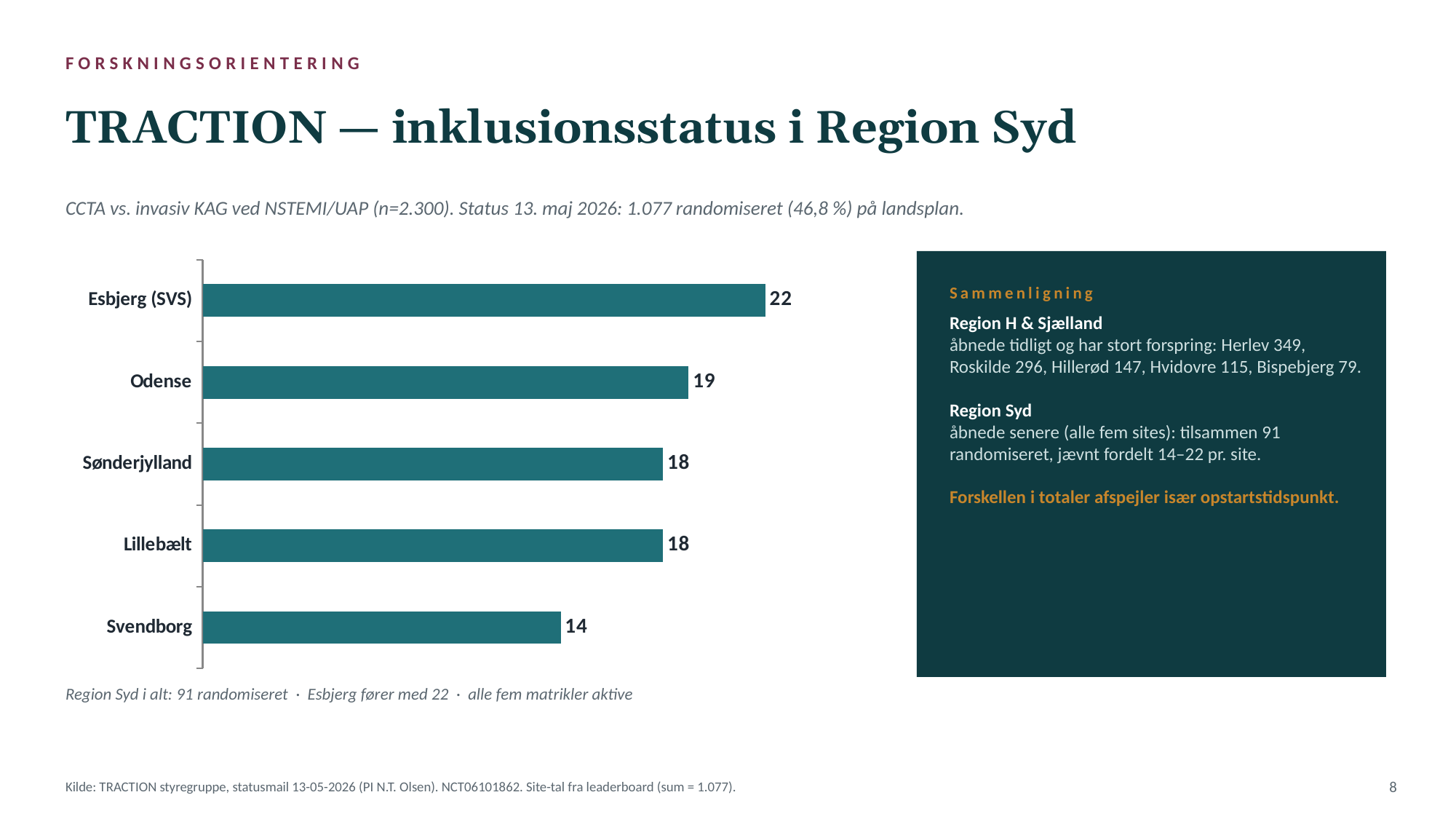

FORSKNINGSORIENTERING
TRACTION — inklusionsstatus i Region Syd
CCTA vs. invasiv KAG ved NSTEMI/UAP (n=2.300). Status 13. maj 2026: 1.077 randomiseret (46,8 %) på landsplan.

### Chart

| Category | Randomiseret i alt |
|---|---|
| Svendborg | 14.0 |
| Lillebælt | 18.0 |
| Sønderjylland | 18.0 |
| Odense | 19.0 |
| Esbjerg (SVS) | 22.0 |
Sammenligning
Region H & Sjælland
åbnede tidligt og har stort forspring: Herlev 349, Roskilde 296, Hillerød 147, Hvidovre 115, Bispebjerg 79.

Region Syd
åbnede senere (alle fem sites): tilsammen 91 randomiseret, jævnt fordelt 14–22 pr. site.

Forskellen i totaler afspejler især opstartstidspunkt.
Region Syd i alt: 91 randomiseret  ·  Esbjerg fører med 22  ·  alle fem matrikler aktive
Kilde: TRACTION styregruppe, statusmail 13-05-2026 (PI N.T. Olsen). NCT06101862. Site-tal fra leaderboard (sum = 1.077).
8